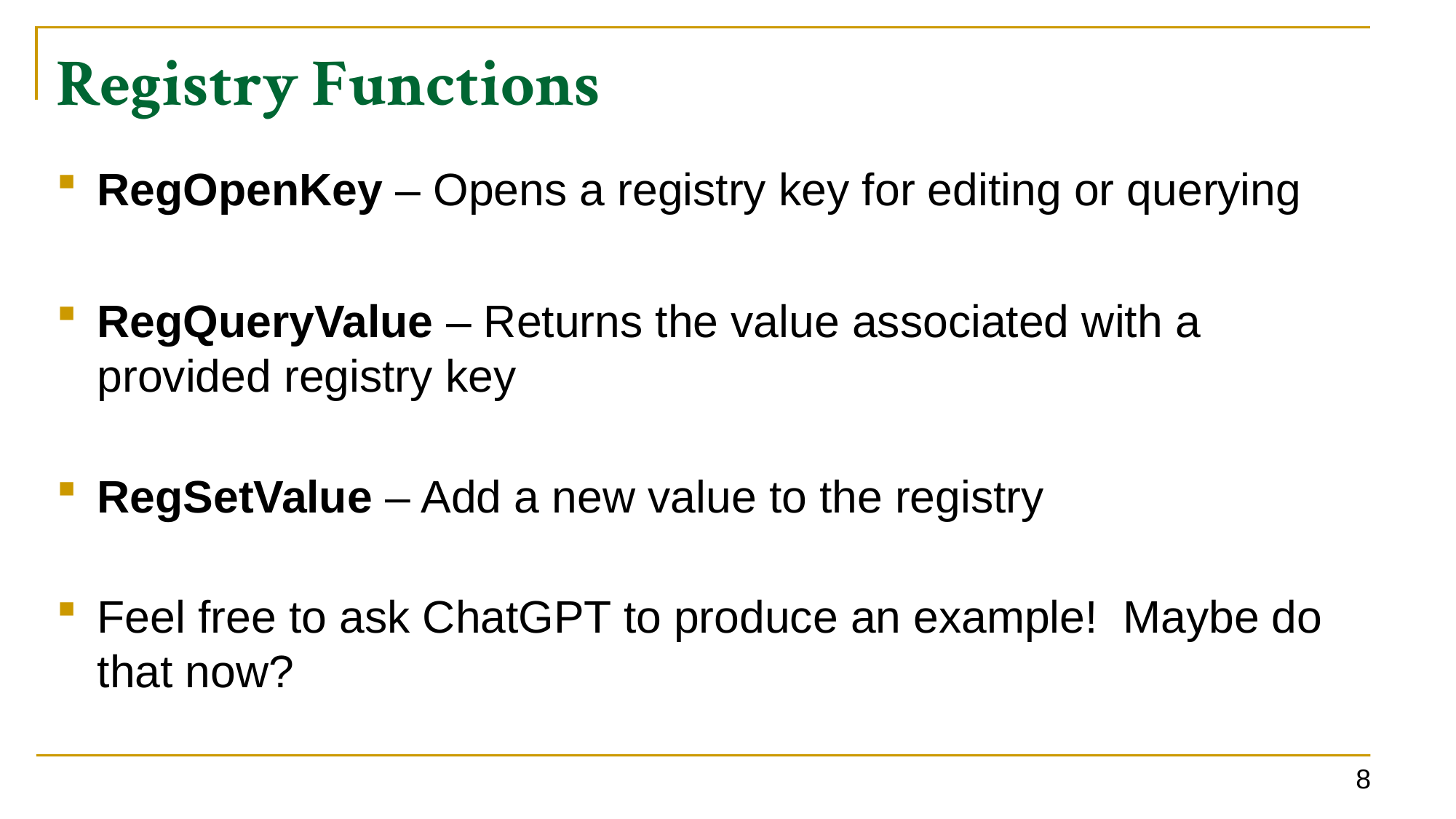

# Registry Functions
RegOpenKey – Opens a registry key for editing or querying

RegQueryValue – Returns the value associated with a provided registry key
RegSetValue – Add a new value to the registry
Feel free to ask ChatGPT to produce an example!  Maybe do that now?